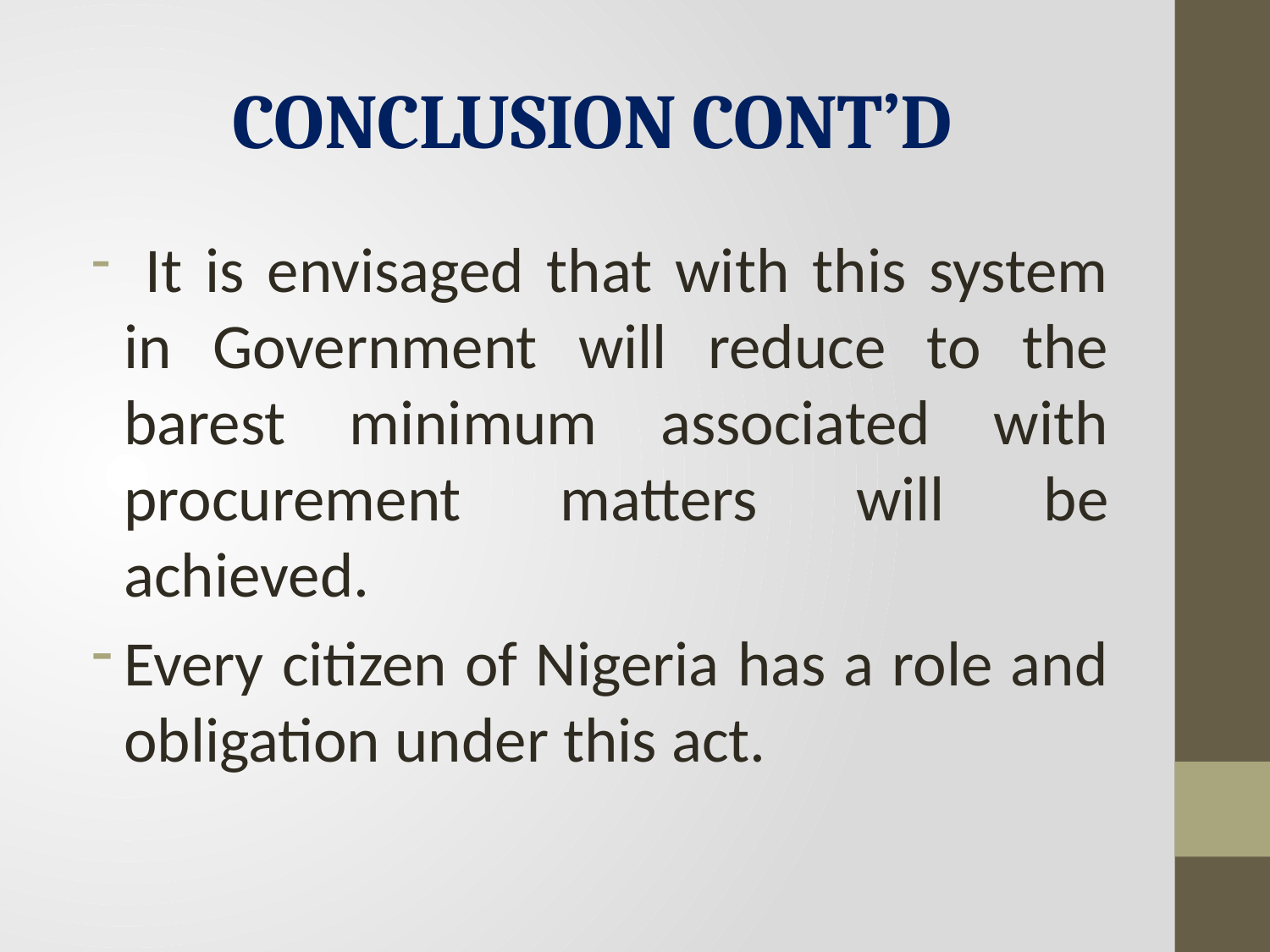

# CONCLUSION CONT’D
 It is envisaged that with this system in Government will reduce to the barest minimum associated with procurement matters will be achieved.
Every citizen of Nigeria has a role and obligation under this act.